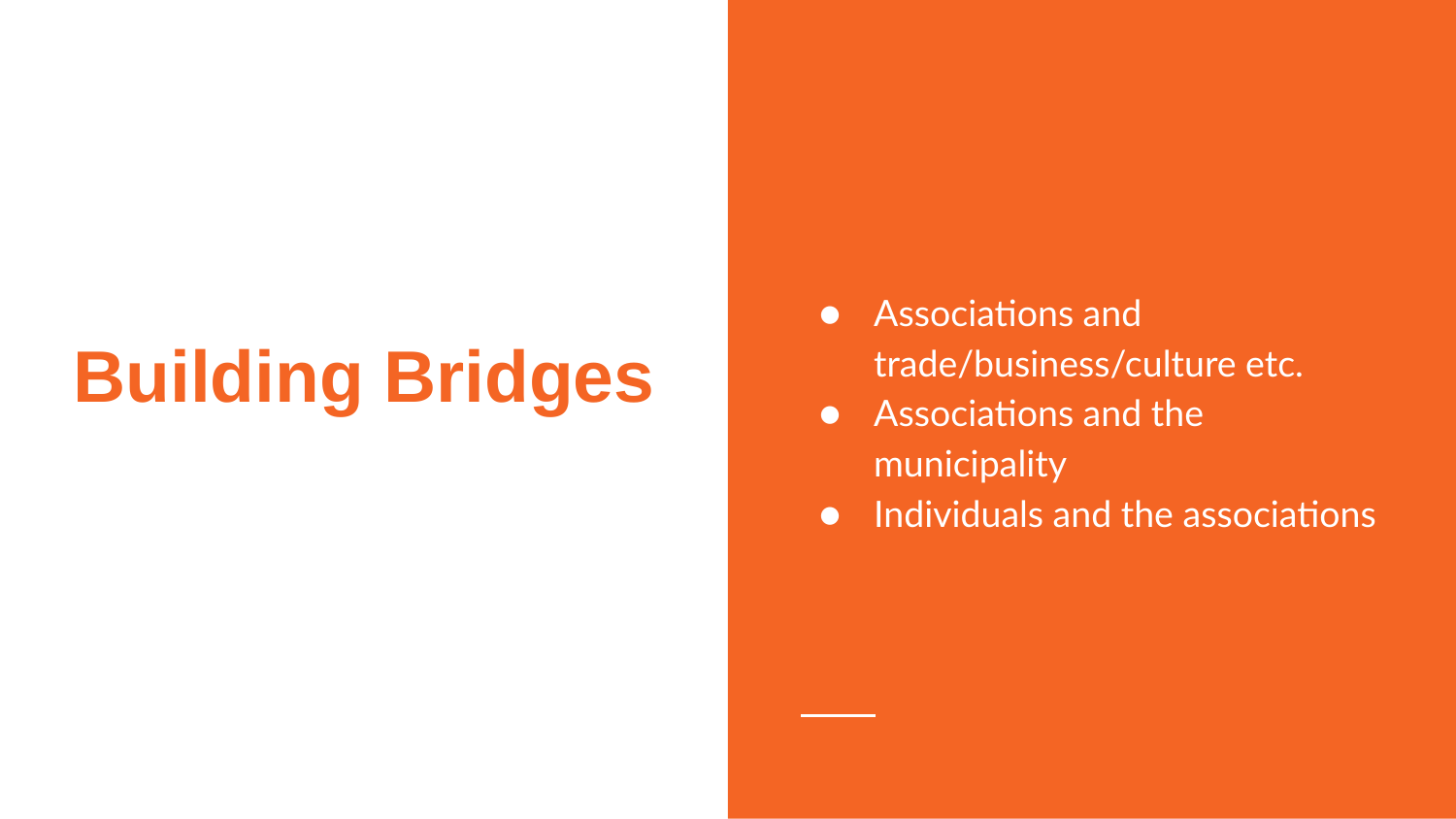

Associations and trade/business/culture etc.
Associations and the municipality
Individuals and the associations
# Building Bridges